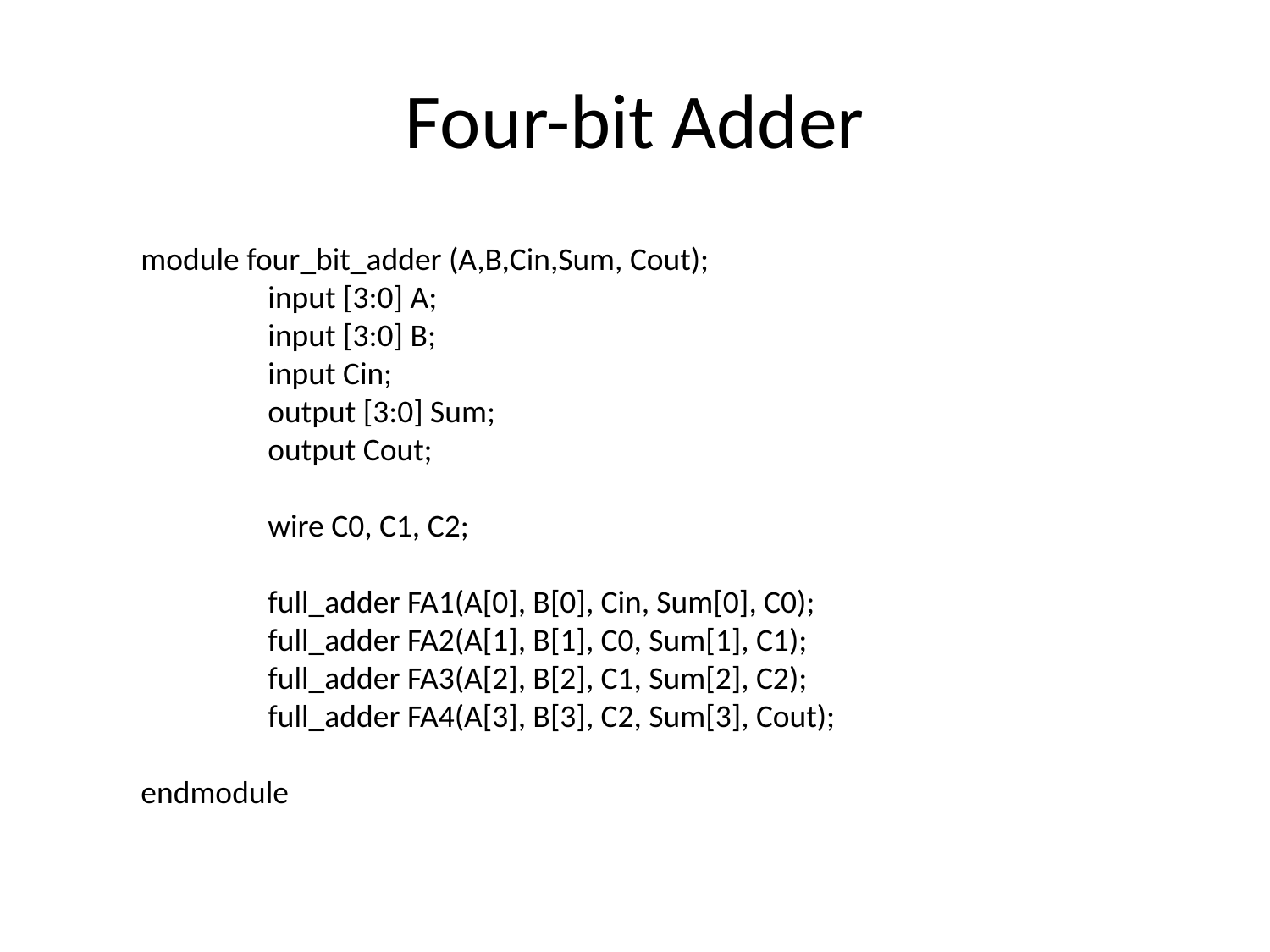

# Four-bit Adder
module four_bit_adder (A,B,Cin,Sum, Cout);
	input [3:0] A;
	input [3:0] B;
	input Cin;
	output [3:0] Sum;
	output Cout;

	wire C0, C1, C2;

	full_adder FA1(A[0], B[0], Cin, Sum[0], C0);
	full_adder FA2(A[1], B[1], C0, Sum[1], C1);
	full_adder FA3(A[2], B[2], C1, Sum[2], C2);
	full_adder FA4(A[3], B[3], C2, Sum[3], Cout);

endmodule